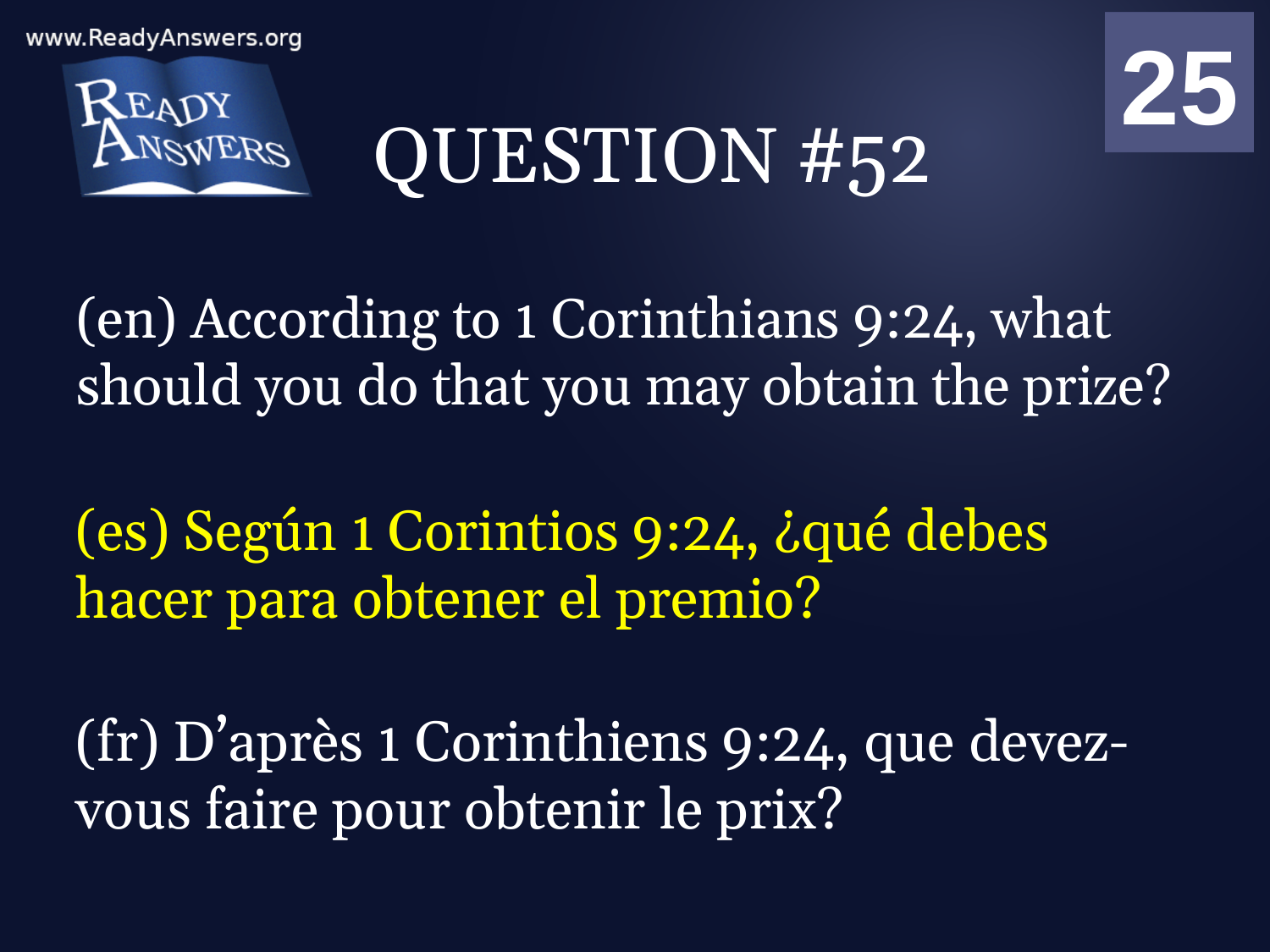

01
02
03
04
05
06
07
08
09
10
11
12
13
14
15
16
17
18
19
20
21
22
23
24
25
00
# QUESTION #52
(en) According to 1 Corinthians 9:24, what should you do that you may obtain the prize?
(es) Según 1 Corintios 9:24, ¿qué debes hacer para obtener el premio?
(fr) D’après 1 Corinthiens 9:24, que devez-vous faire pour obtenir le prix?